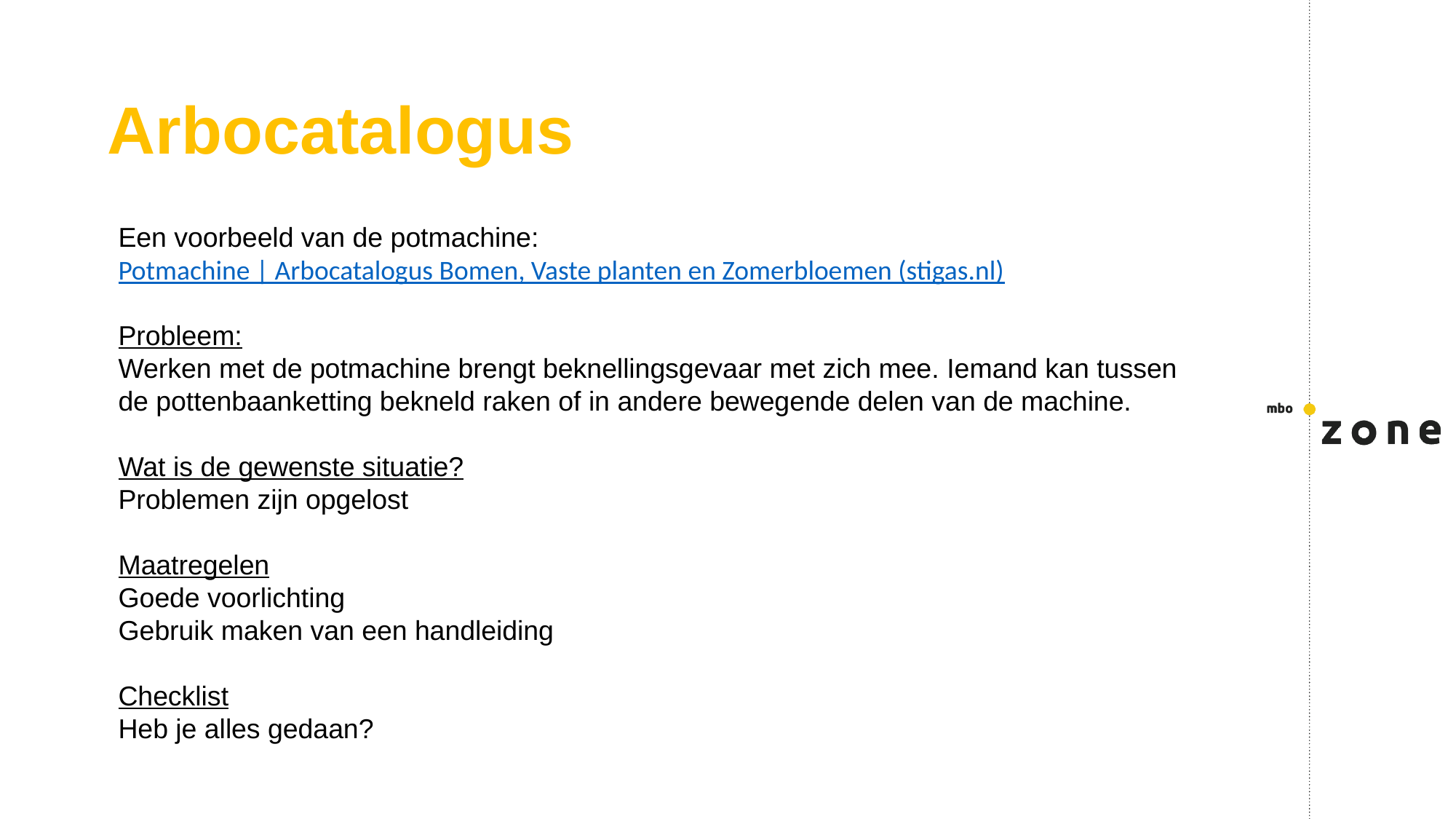

# Arbocatalogus
Een voorbeeld van de potmachine:
Potmachine | Arbocatalogus Bomen, Vaste planten en Zomerbloemen (stigas.nl)

Probleem:
Werken met de potmachine brengt beknellingsgevaar met zich mee. Iemand kan tussen de pottenbaanketting bekneld raken of in andere bewegende delen van de machine.

Wat is de gewenste situatie?
Problemen zijn opgelost

Maatregelen
Goede voorlichting
Gebruik maken van een handleiding

Checklist
Heb je alles gedaan?